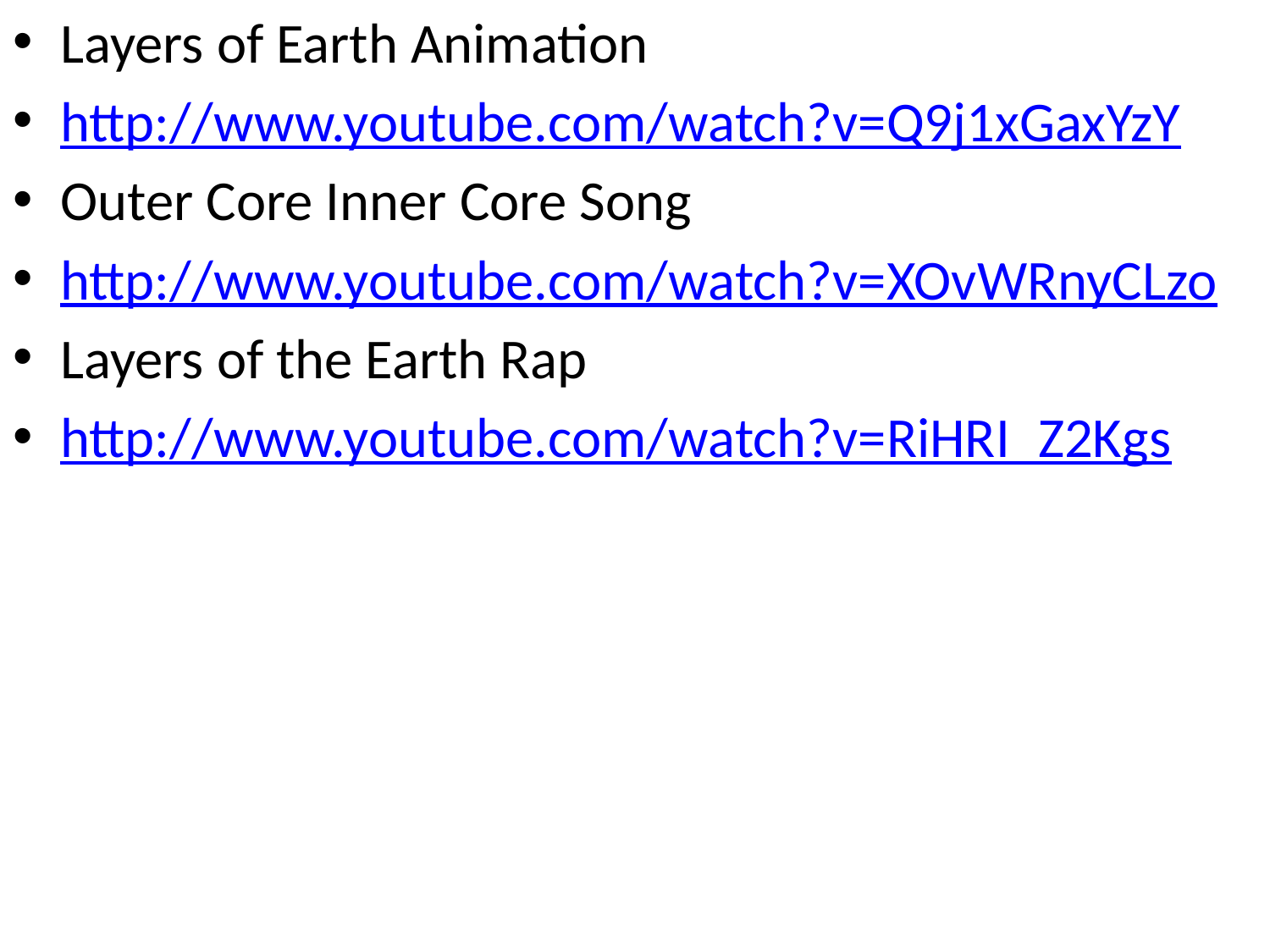

Layers of Earth Animation
http://www.youtube.com/watch?v=Q9j1xGaxYzY
Outer Core Inner Core Song
http://www.youtube.com/watch?v=XOvWRnyCLzo
Layers of the Earth Rap
http://www.youtube.com/watch?v=RiHRI_Z2Kgs